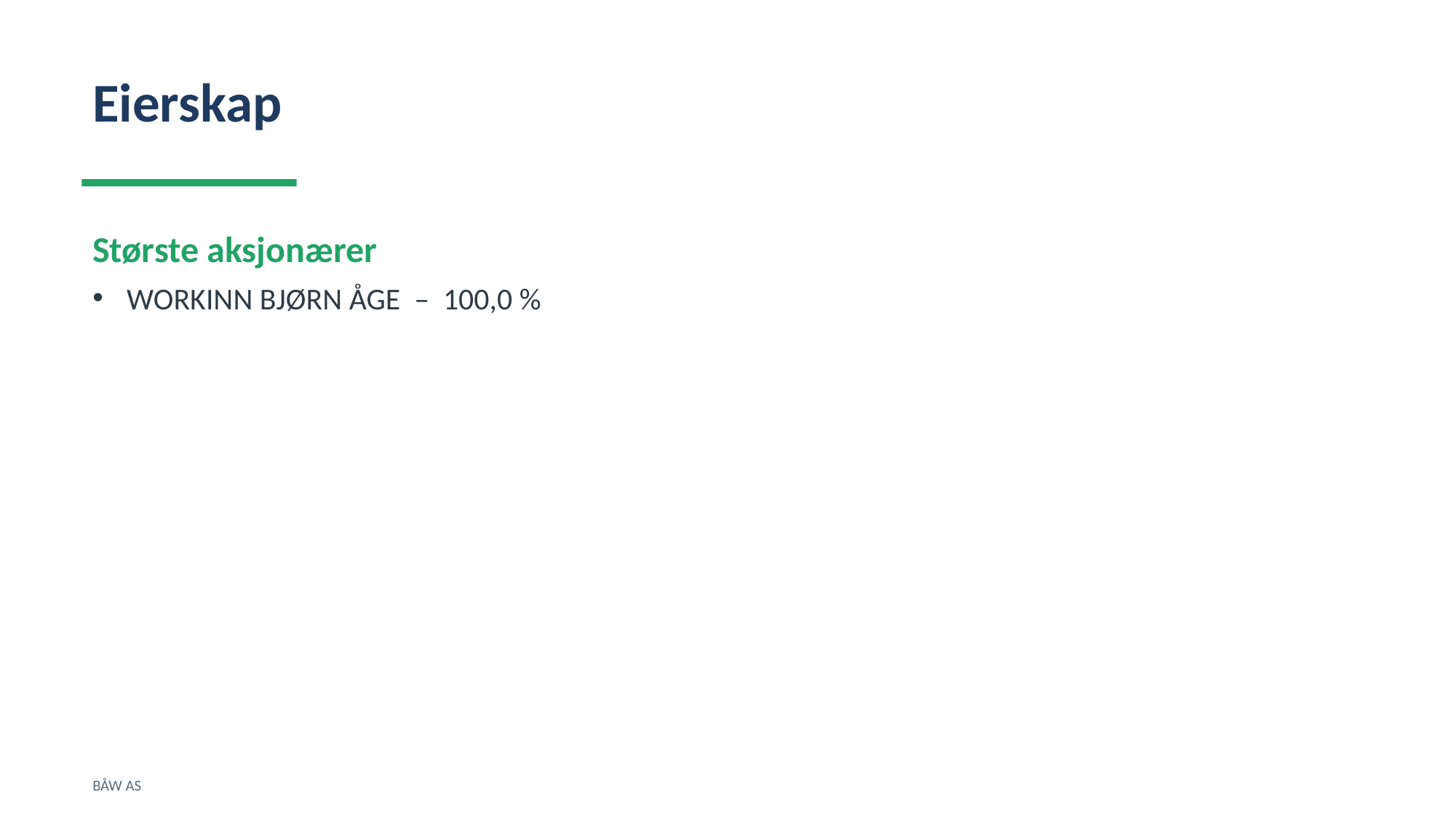

Eierskap

Største aksjonærer
WORKINN BJØRN ÅGE  –  100,0 %
BÅW AS